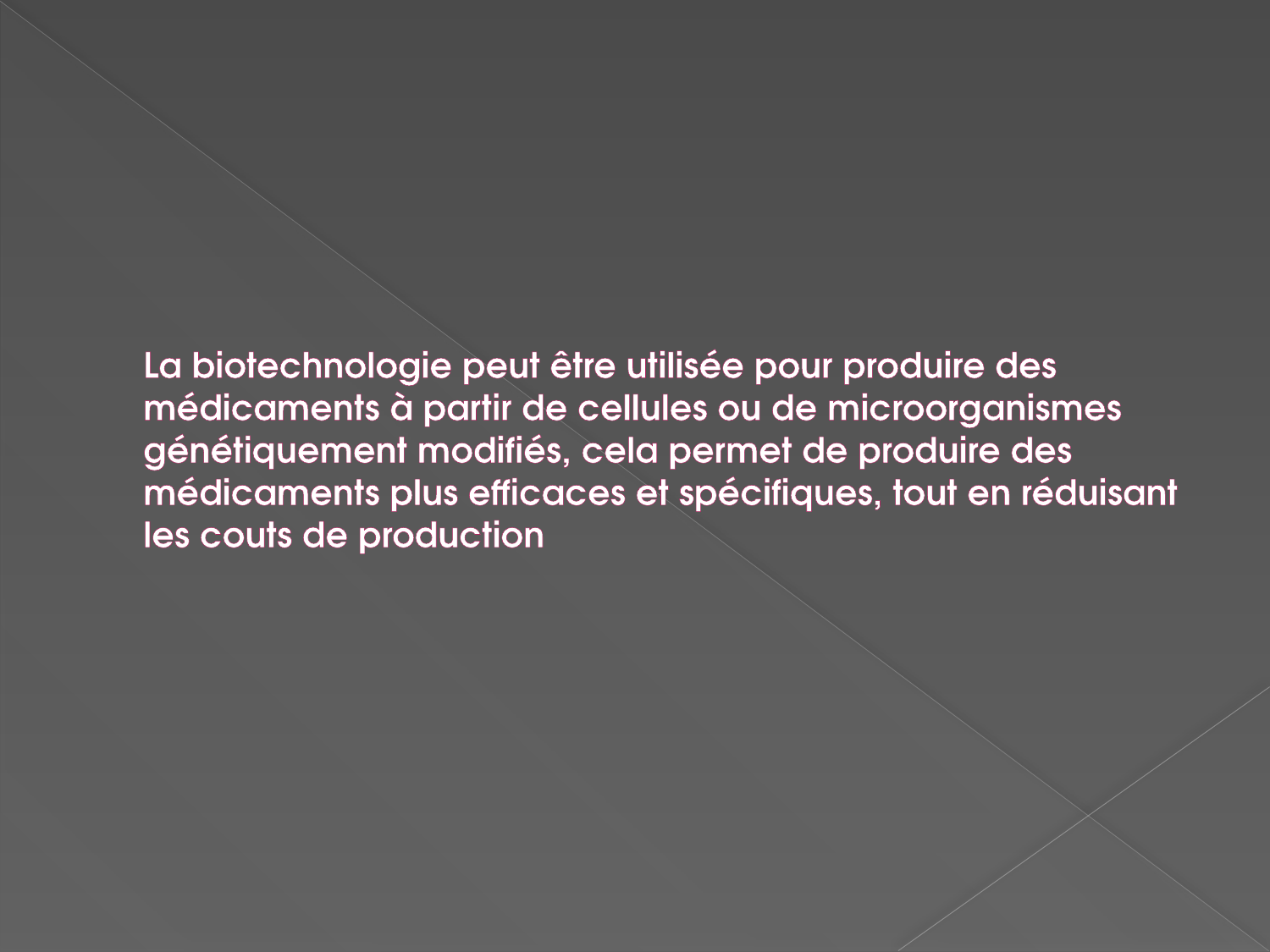

# La biotechnologie peut être utilisée pour produire des médicaments à partir de cellules ou de microorganismes génétiquement modifiés, cela permet de produire des médicaments plus efficaces et spécifiques, tout en réduisant les couts de production